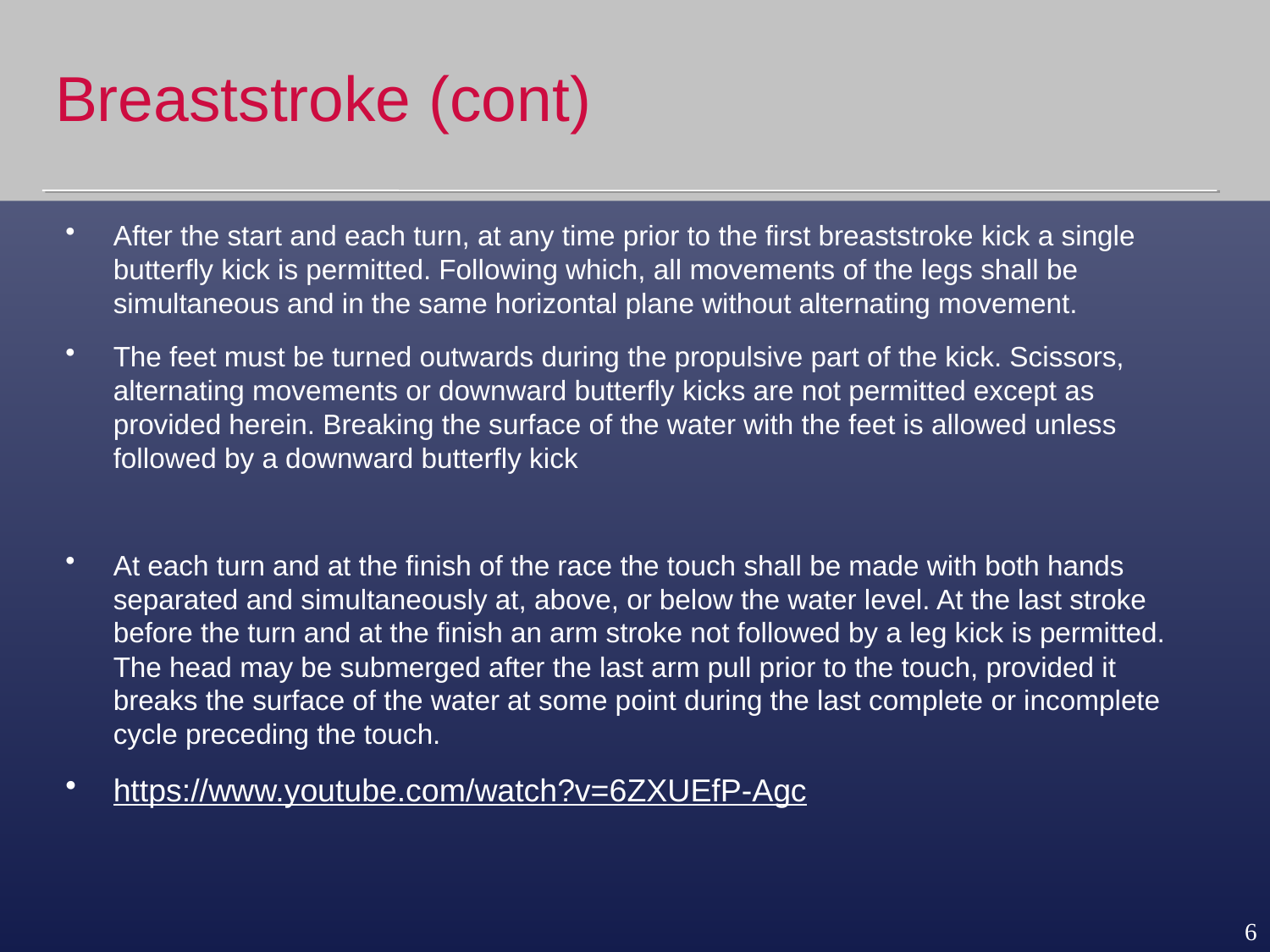

# Breaststroke (cont)
After the start and each turn, at any time prior to the first breaststroke kick a single butterfly kick is permitted. Following which, all movements of the legs shall be simultaneous and in the same horizontal plane without alternating movement.
The feet must be turned outwards during the propulsive part of the kick. Scissors, alternating movements or downward butterfly kicks are not permitted except as provided herein. Breaking the surface of the water with the feet is allowed unless followed by a downward butterfly kick

At each turn and at the finish of the race the touch shall be made with both hands separated and simultaneously at, above, or below the water level. At the last stroke before the turn and at the finish an arm stroke not followed by a leg kick is permitted. The head may be submerged after the last arm pull prior to the touch, provided it breaks the surface of the water at some point during the last complete or incomplete cycle preceding the touch.
https://www.youtube.com/watch?v=6ZXUEfP-Agc

6